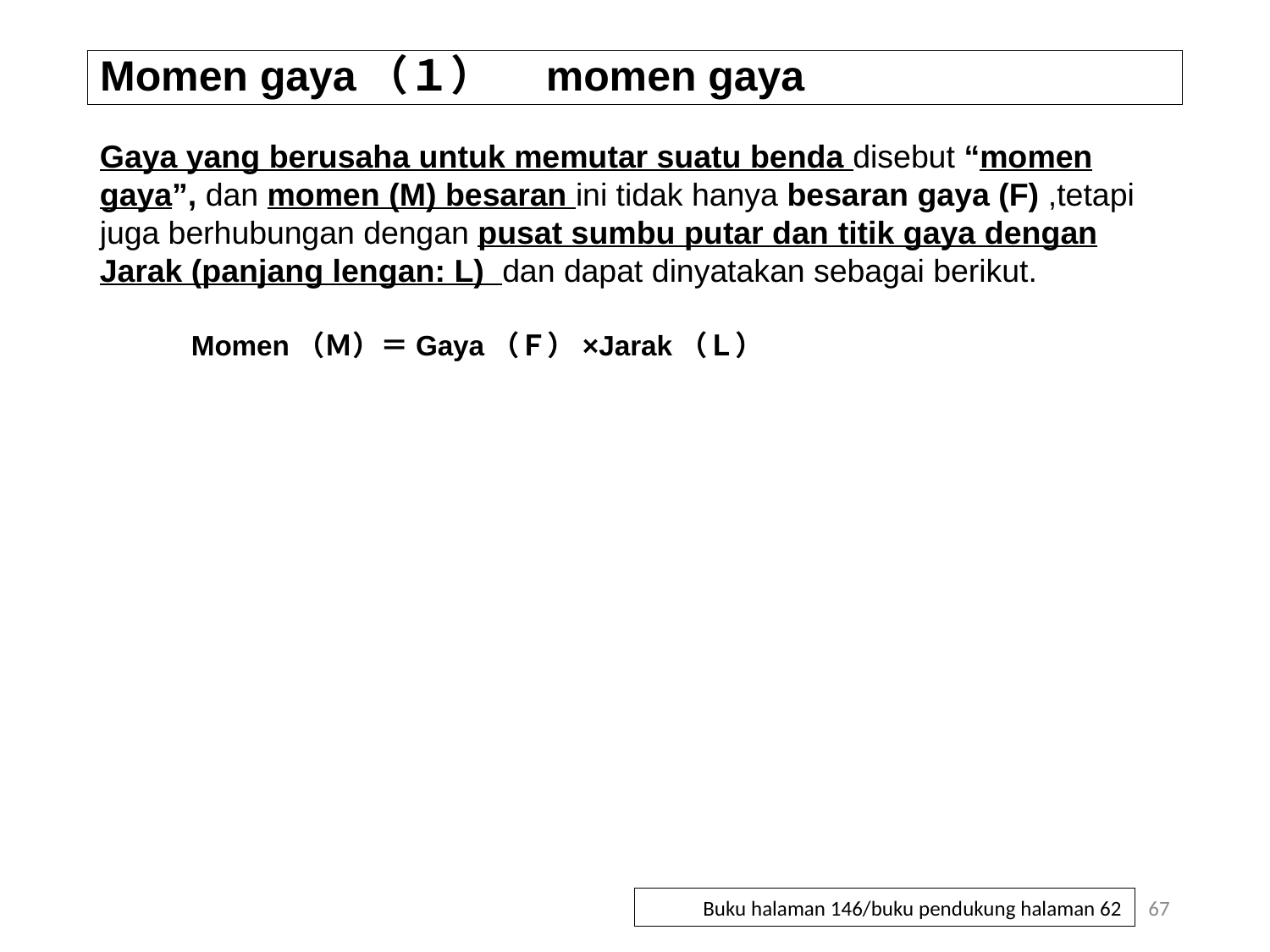

# Momen gaya（１）　momen gaya

　　　Momen（Ｍ）＝Gaya（Ｆ）×Jarak（Ｌ）
Gaya yang berusaha untuk memutar suatu benda disebut “momen gaya”, dan momen (M) besaran ini tidak hanya besaran gaya (F) ,tetapi juga berhubungan dengan pusat sumbu putar dan titik gaya dengan Jarak (panjang lengan: L)  dan dapat dinyatakan sebagai berikut.
67
Buku halaman 146/buku pendukung halaman 62